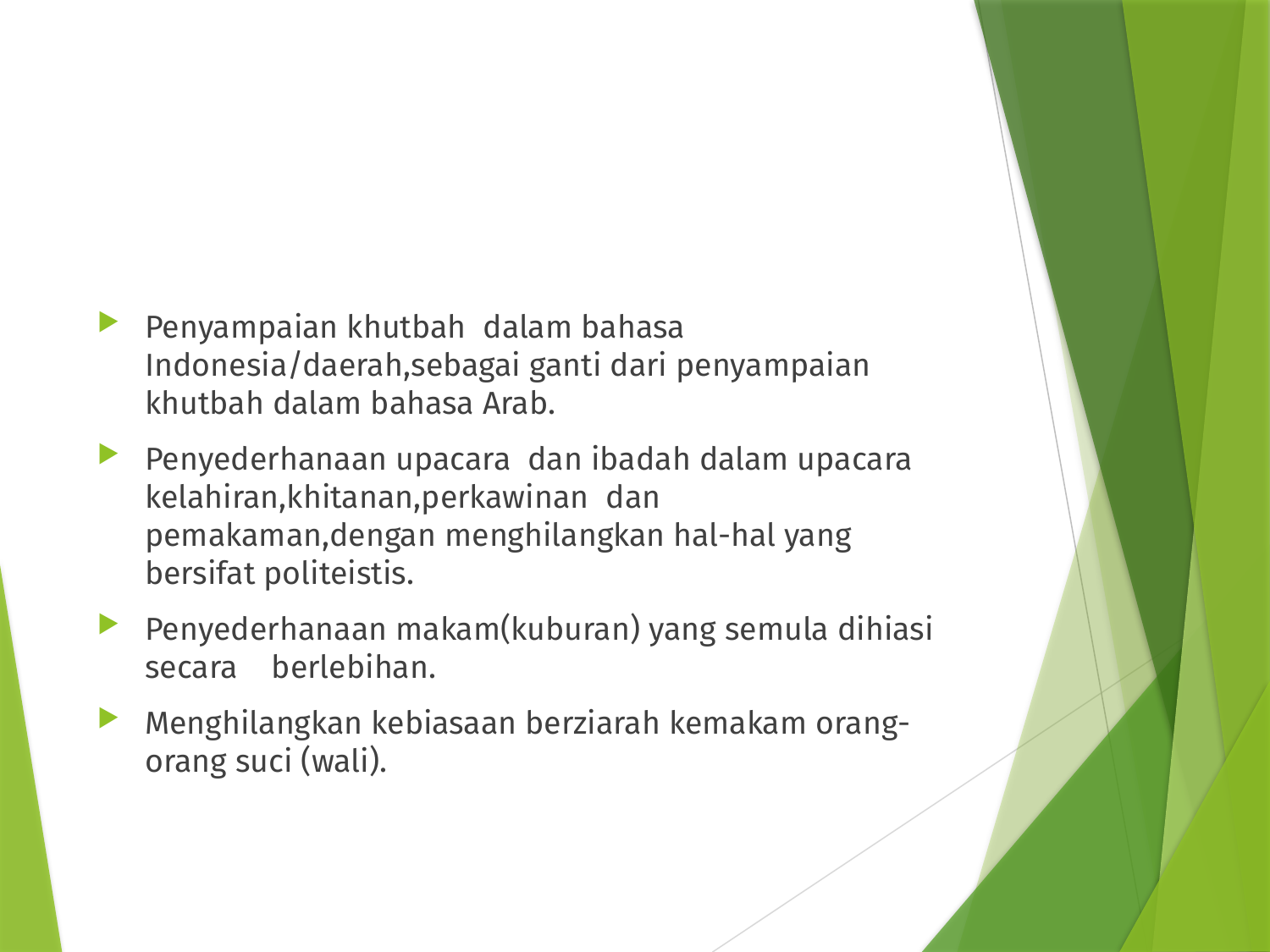

#
Penyampaian khutbah  dalam bahasa Indonesia/daerah,sebagai ganti dari penyampaian khutbah dalam bahasa Arab.
Penyederhanaan upacara  dan ibadah dalam upacara kelahiran,khitanan,perkawinan  dan pemakaman,dengan menghilangkan hal-hal yang bersifat politeistis.
Penyederhanaan makam(kuburan) yang semula dihiasi secara    berlebihan.
Menghilangkan kebiasaan berziarah kemakam orang-orang suci (wali).